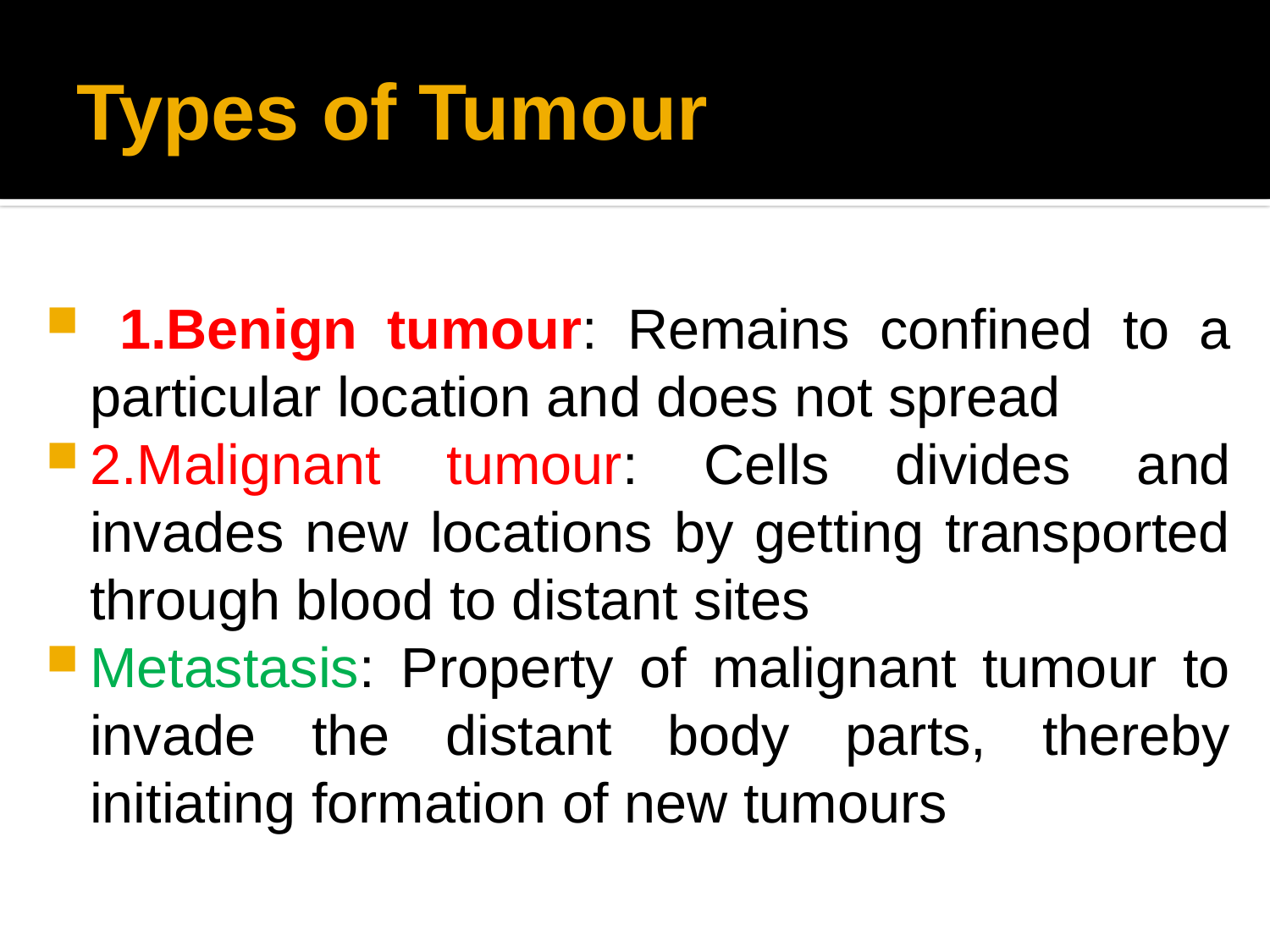

# Types of Tumour
 1.Benign tumour: Remains confined to a particular location and does not spread
2.Malignant tumour: Cells divides and invades new locations by getting transported through blood to distant sites
Metastasis: Property of malignant tumour to invade the distant body parts, thereby initiating formation of new tumours